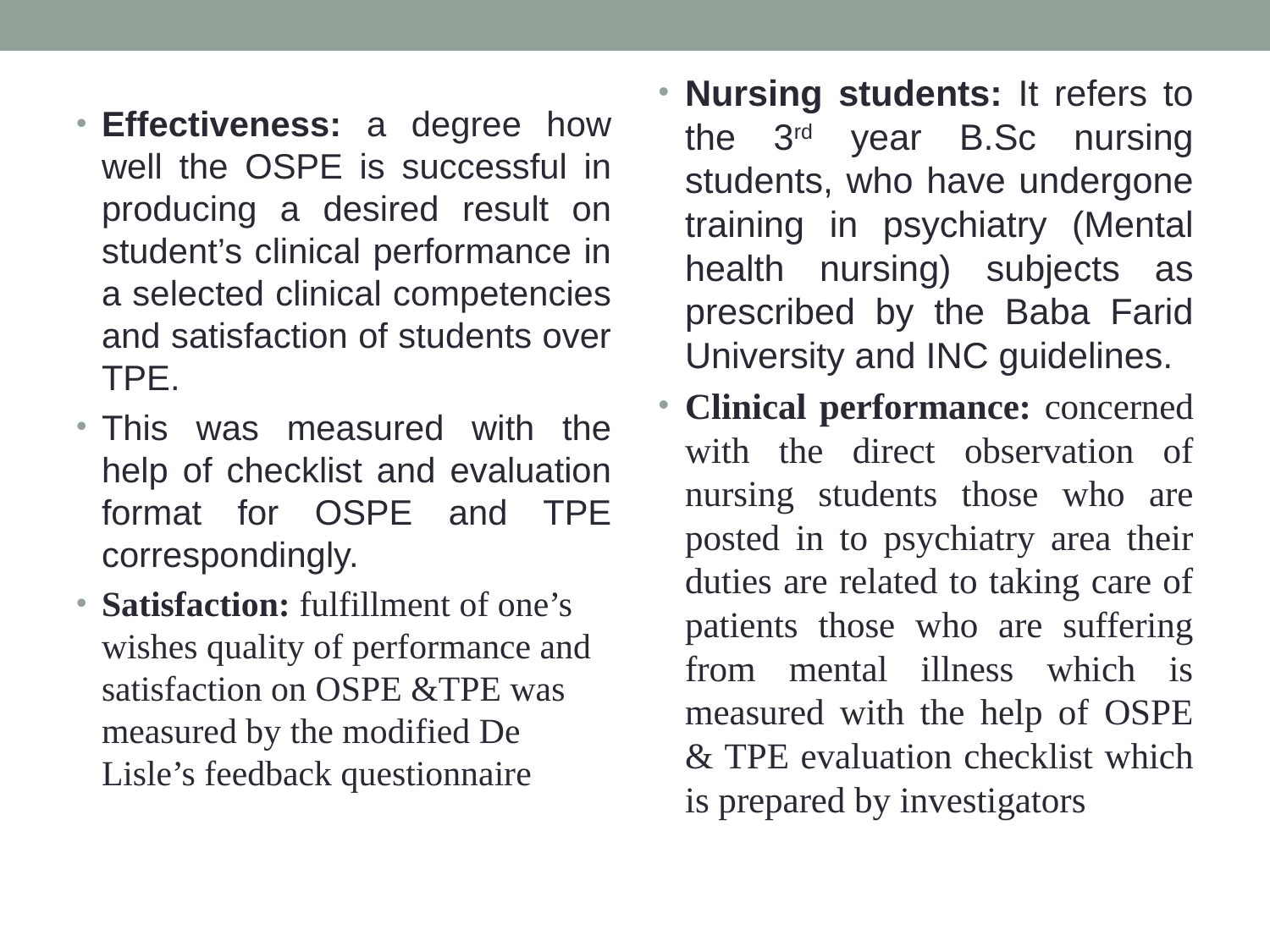

Nursing students: It refers to the 3rd year B.Sc nursing students, who have undergone training in psychiatry (Mental health nursing) subjects as prescribed by the Baba Farid University and INC guidelines.
Clinical performance: concerned with the direct observation of nursing students those who are posted in to psychiatry area their duties are related to taking care of patients those who are suffering from mental illness which is measured with the help of OSPE & TPE evaluation checklist which is prepared by investigators

Effectiveness: a degree how well the OSPE is successful in producing a desired result on student’s clinical performance in a selected clinical competencies and satisfaction of students over TPE.
This was measured with the help of checklist and evaluation format for OSPE and TPE correspondingly.
Satisfaction: fulfillment of one’s wishes quality of performance and satisfaction on OSPE &TPE was measured by the modified De Lisle’s feedback questionnaire